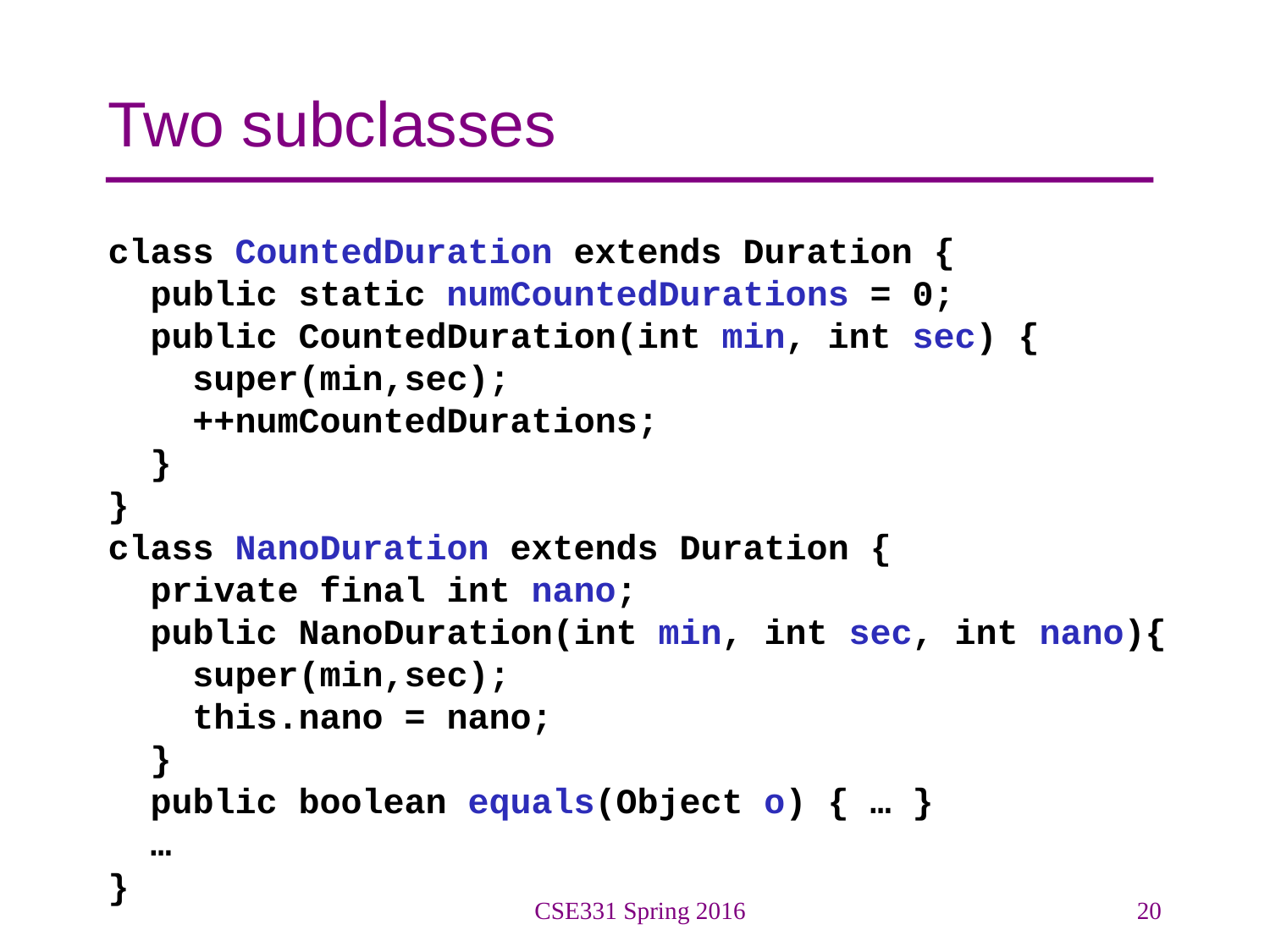

# Two subclasses
class CountedDuration extends Duration {
  public static numCountedDurations = 0;
  public CountedDuration(int min, int sec) {
    super(min,sec);
    ++numCountedDurations;
  }
}
class NanoDuration extends Duration {
  private final int nano;
  public NanoDuration(int min, int sec, int nano){
    super(min,sec);
    this.nano = nano;
  }
  public boolean equals(Object o) { … }
  …
}

CSE331 Spring 2016
20